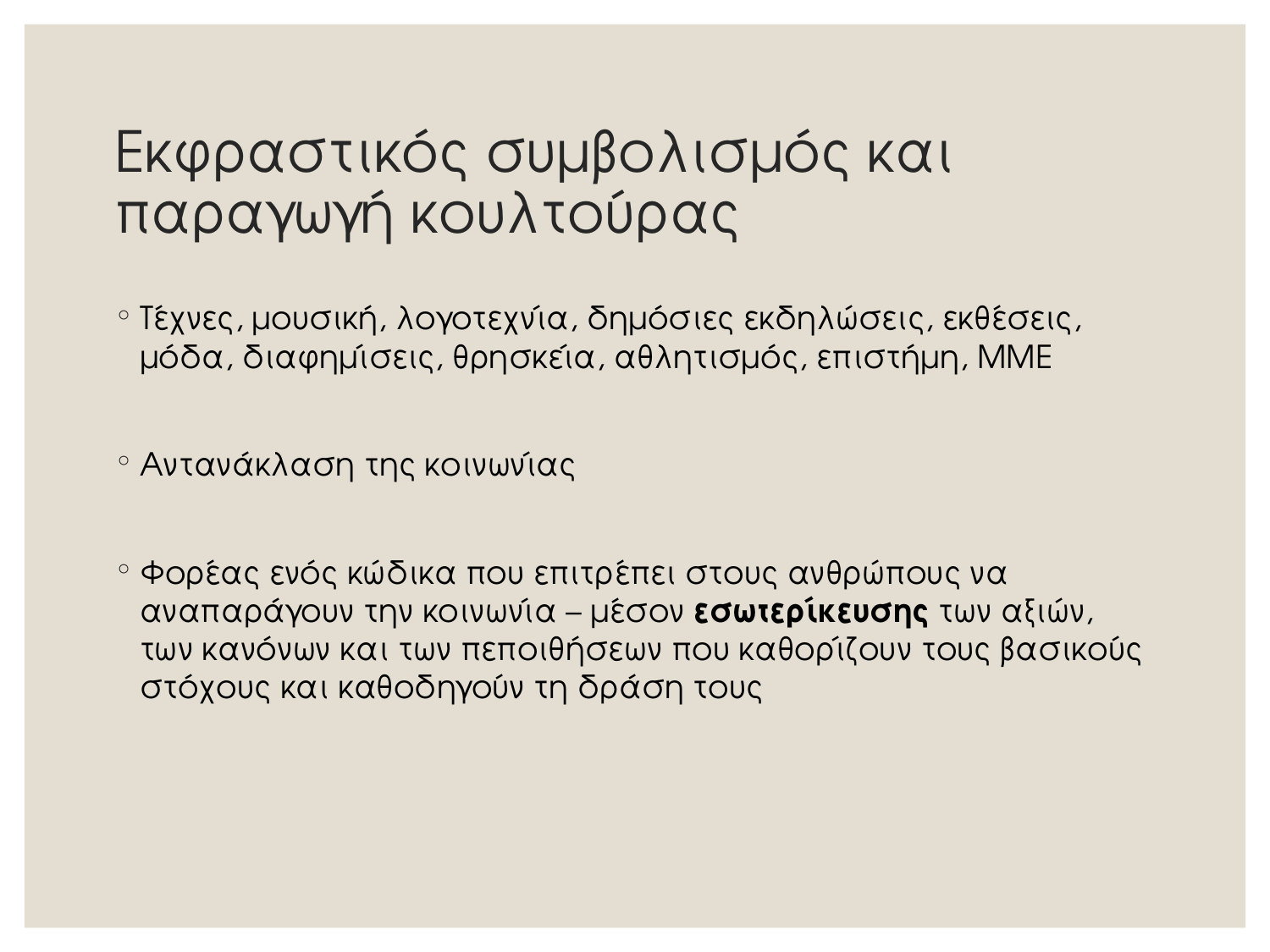

# Εκφραστικός συμβολισμός και παραγωγή κουλτούρας
Τέχνες, μουσική, λογοτεχνία, δημόσιες εκδηλώσεις, εκθέσεις, μόδα, διαφημίσεις, θρησκεία, αθλητισμός, επιστήμη, ΜΜΕ

Αντανάκλαση της κοινωνίας

Φορέας ενός κώδικα που επιτρέπει στους ανθρώπους να αναπαράγουν την κοινωνία – μέσον εσωτερίκευσης των αξιών, των κανόνων και των πεποιθήσεων που καθορίζουν τους βασικούς στόχους και καθοδηγούν τη δράση τους